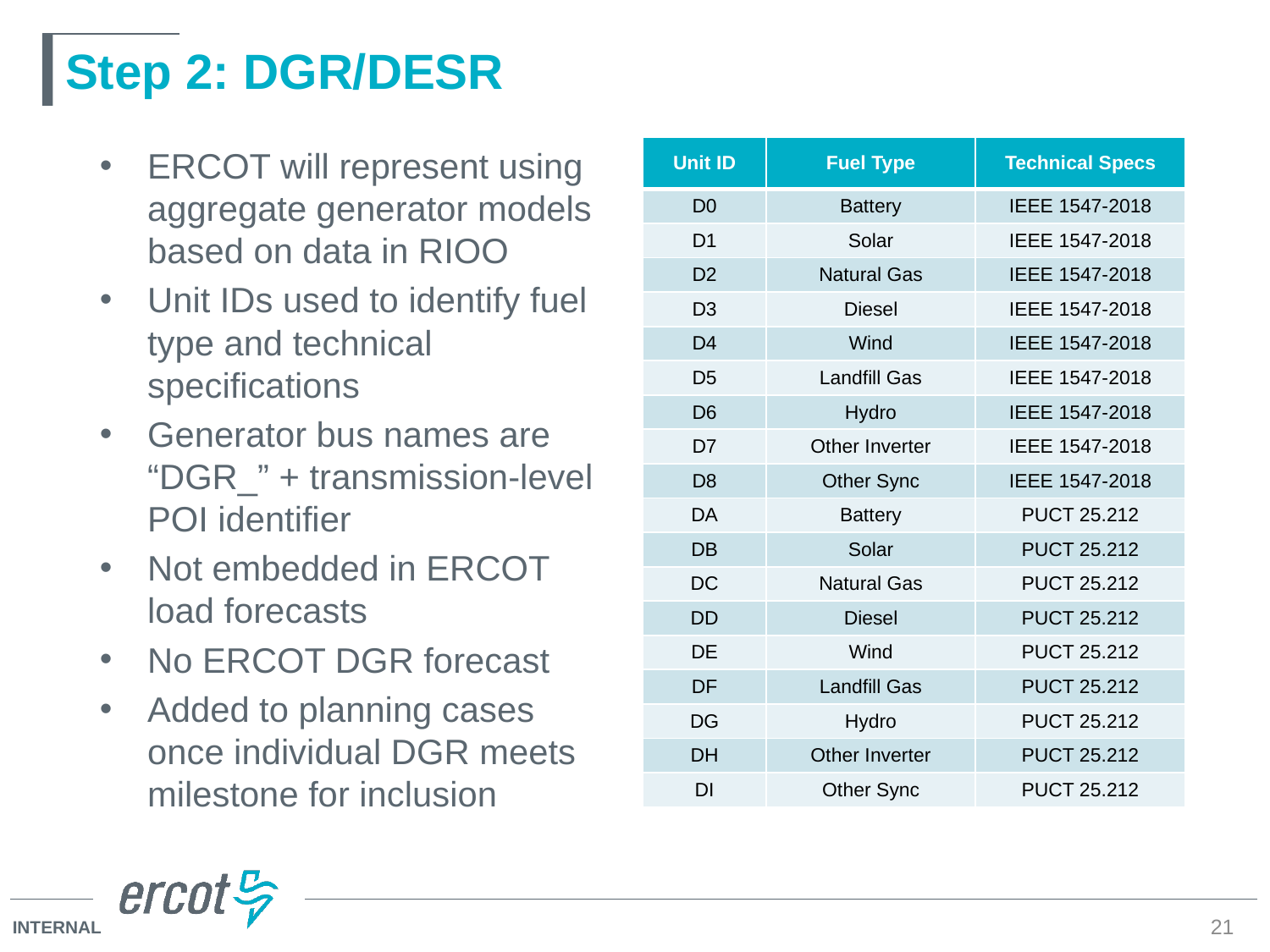

# Step 2: DGR/DESR
| Unit ID | Fuel Type | Technical Specs |
| --- | --- | --- |
| D0 | Battery | IEEE 1547-2018 |
| D1 | Solar | IEEE 1547-2018 |
| D2 | Natural Gas | IEEE 1547-2018 |
| D3 | Diesel | IEEE 1547-2018 |
| D4 | Wind | IEEE 1547-2018 |
| D5 | Landfill Gas | IEEE 1547-2018 |
| D6 | Hydro | IEEE 1547-2018 |
| D7 | Other Inverter | IEEE 1547-2018 |
| D8 | Other Sync | IEEE 1547-2018 |
| DA | Battery | PUCT 25.212 |
| DB | Solar | PUCT 25.212 |
| DC | Natural Gas | PUCT 25.212 |
| DD | Diesel | PUCT 25.212 |
| DE | Wind | PUCT 25.212 |
| DF | Landfill Gas | PUCT 25.212 |
| DG | Hydro | PUCT 25.212 |
| DH | Other Inverter | PUCT 25.212 |
| DI | Other Sync | PUCT 25.212 |
ERCOT will represent using aggregate generator models based on data in RIOO
Unit IDs used to identify fuel type and technical specifications
Generator bus names are “DGR_” + transmission-level POI identifier
Not embedded in ERCOT load forecasts
No ERCOT DGR forecast
Added to planning cases once individual DGR meets milestone for inclusion
21